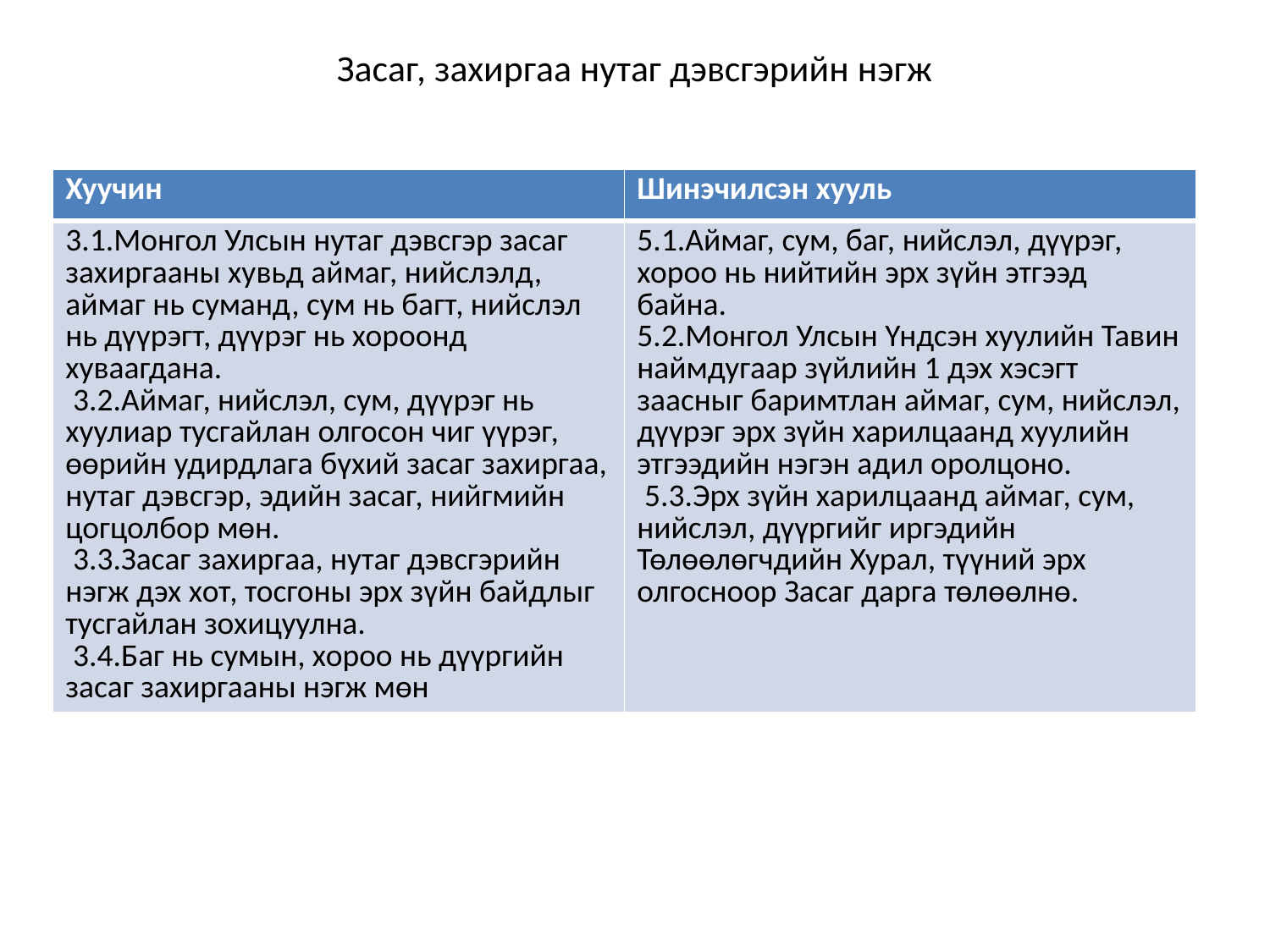

# Засаг, захиргаа нутаг дэвсгэрийн нэгж
| Хуучин | Шинэчилсэн хууль |
| --- | --- |
| 3.1.Монгол Улсын нутаг дэвсгэр засаг захиргааны хувьд аймаг, нийслэлд, аймаг нь суманд, сум нь багт, нийслэл нь дүүрэгт, дүүрэг нь хороонд хуваагдана.  3.2.Аймаг, нийслэл, сум, дүүрэг нь хуулиар тусгайлан олгосон чиг үүрэг, өөрийн удирдлага бүхий засаг захиргаа, нутаг дэвсгэр, эдийн засаг, нийгмийн цогцолбор мөн.  3.3.Засаг захиргаа, нутаг дэвсгэрийн нэгж дэх хот, тосгоны эрх зүйн байдлыг тусгайлан зохицуулна.  3.4.Баг нь сумын, хороо нь дүүргийн засаг захиргааны нэгж мөн | 5.1.Аймаг, сум, баг, нийслэл, дүүрэг, хороо нь нийтийн эрх зүйн этгээд байна. 5.2.Монгол Улсын Үндсэн хуулийн Тавин наймдугаар зүйлийн 1 дэх хэсэгт заасныг баримтлан аймаг, сум, нийслэл, дүүрэг эрх зүйн харилцаанд хуулийн этгээдийн нэгэн адил оролцоно.  5.3.Эрх зүйн харилцаанд аймаг, сум, нийслэл, дүүргийг иргэдийн Төлөөлөгчдийн Хурал, түүний эрх олгосноор Засаг дарга төлөөлнө. |